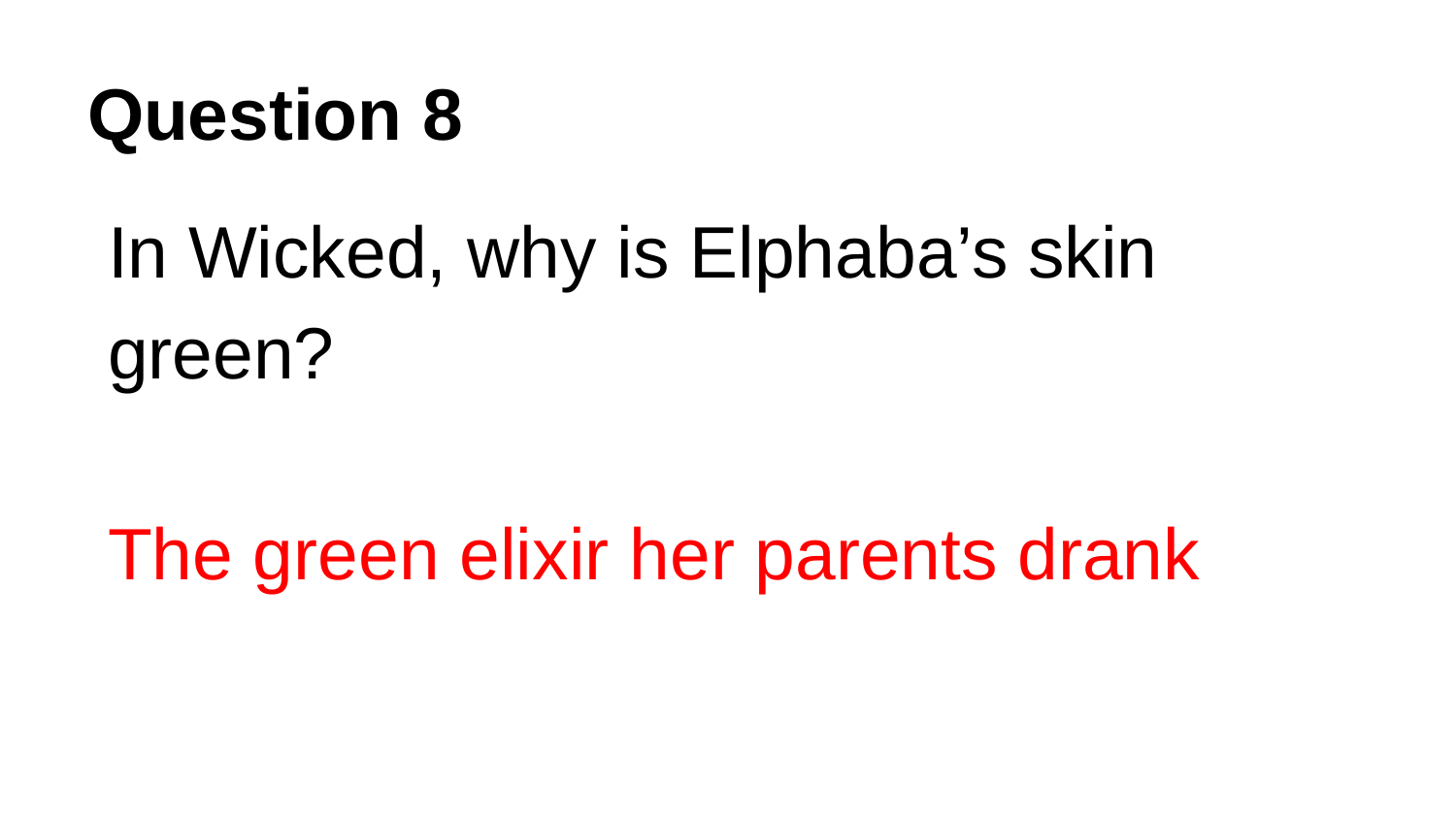

# Question 8
In Wicked, why is Elphaba’s skin green?

The green elixir her parents drank